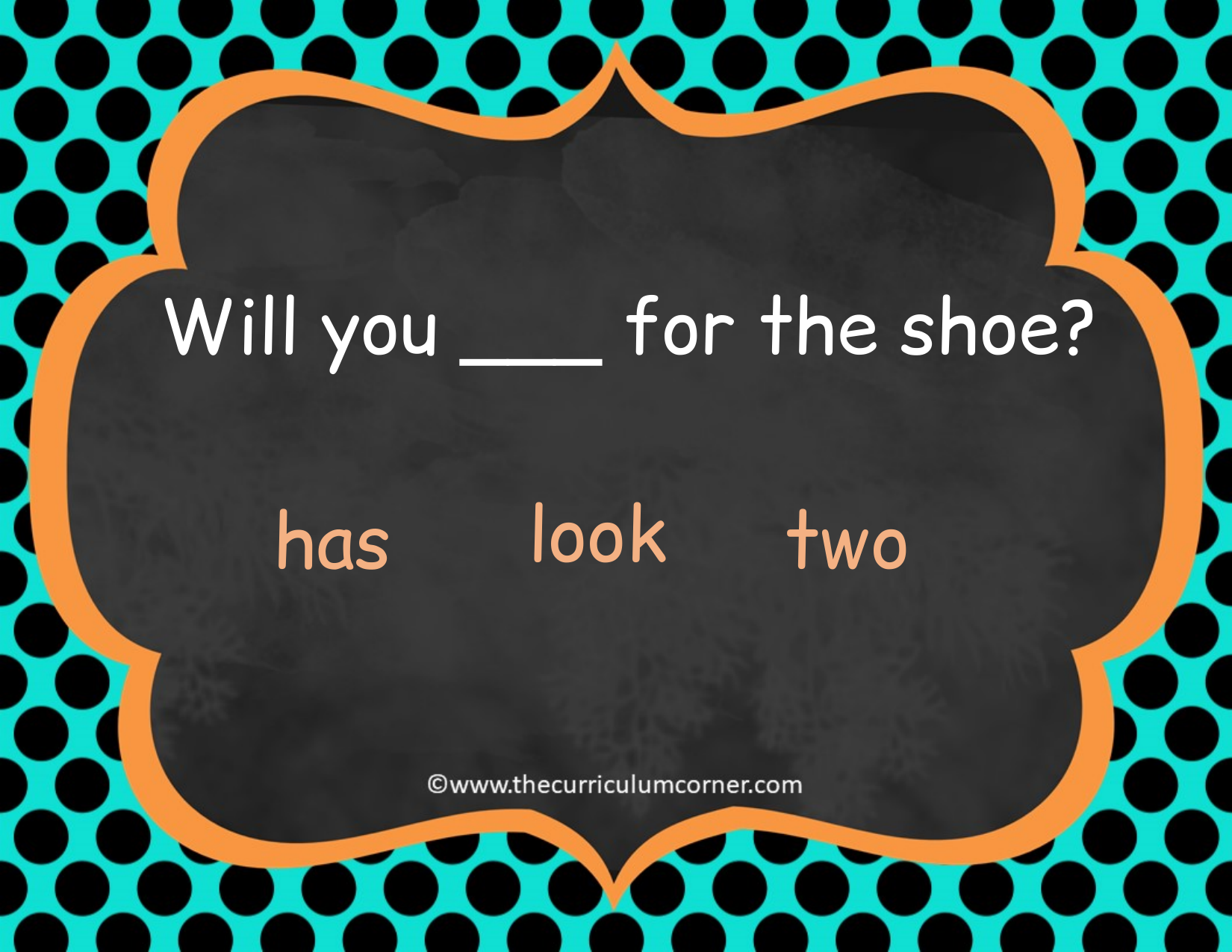

Will you ___ for the shoe?
look
has
two